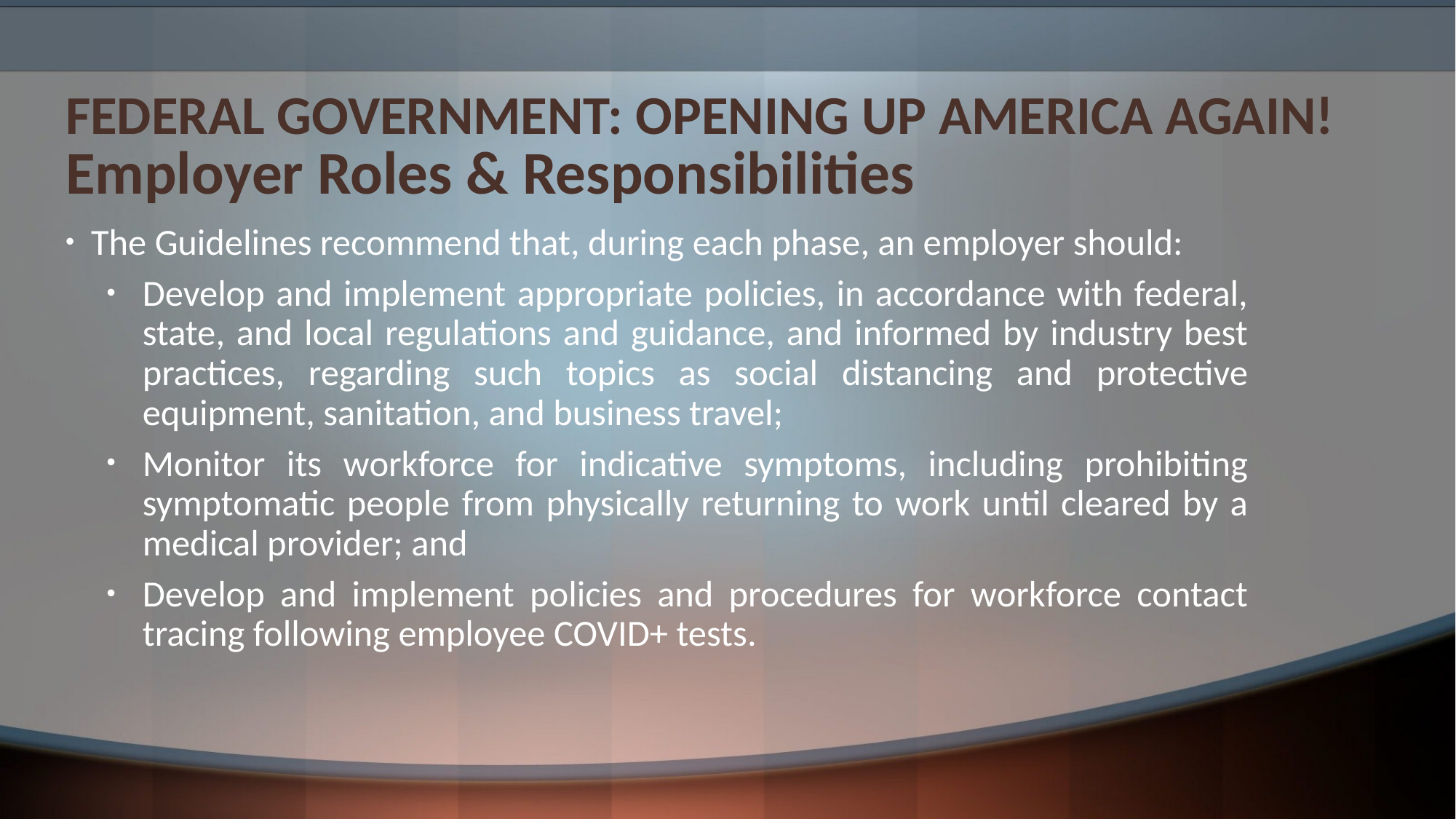

# FEDERAL GOVERNMENT: OPENING UP AMERICA AGAIN! Employer Roles & Responsibilities
The Guidelines recommend that, during each phase, an employer should:
Develop and implement appropriate policies, in accordance with federal, state, and local regulations and guidance, and informed by industry best practices, regarding such topics as social distancing and protective equipment, sanitation, and business travel;
Monitor its workforce for indicative symptoms, including prohibiting symptomatic people from physically returning to work until cleared by a medical provider; and
Develop and implement policies and procedures for workforce contact tracing following employee COVID+ tests.